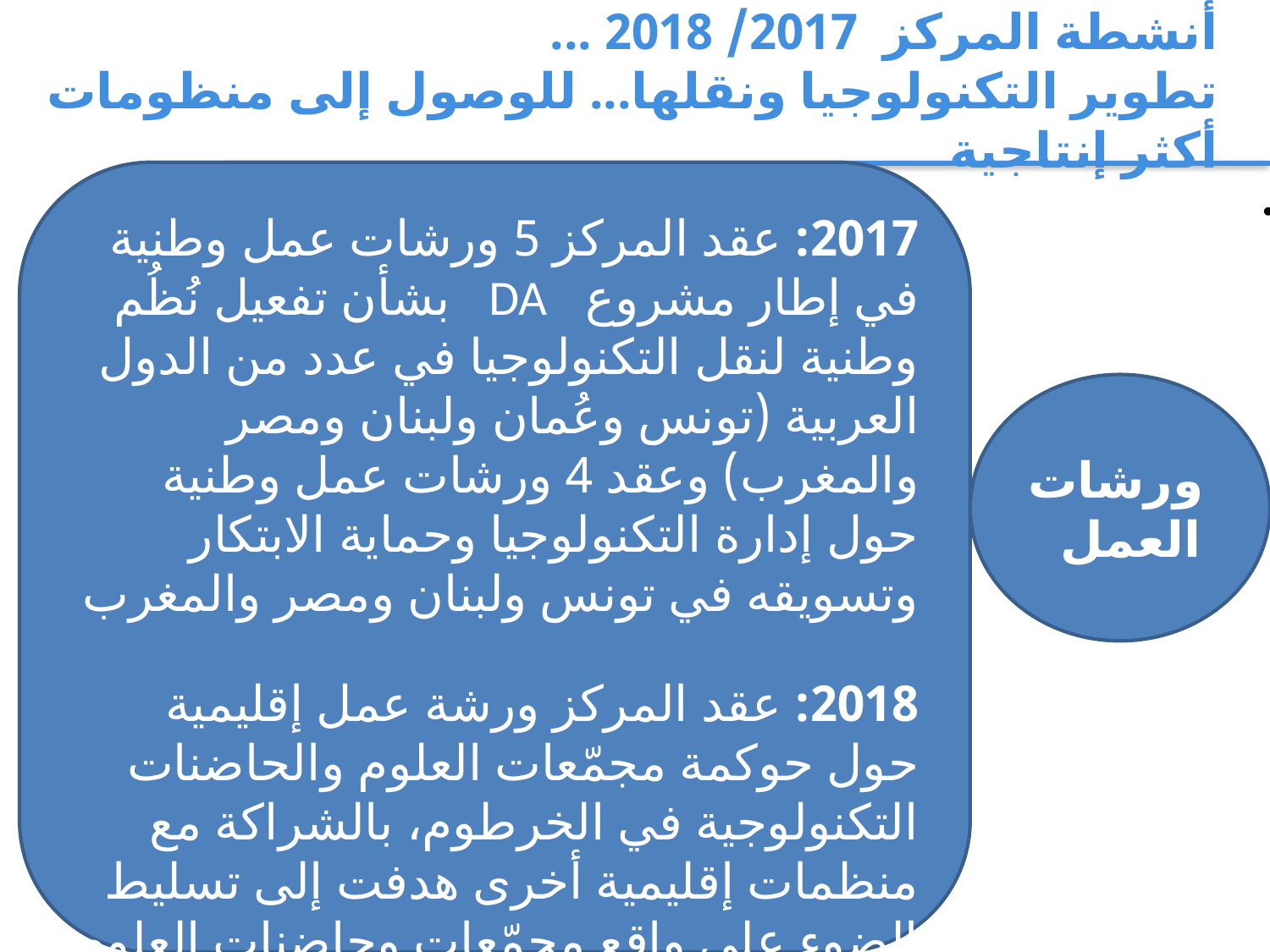

أنشطة المركز  2017/ 2018 ...
تطوير التكنولوجيا ونقلها... للوصول إلى منظومات أكثر إنتاجية
2017: عقد المركز 5 ورشات عمل وطنية في إطار مشروع   DA   بشأن تفعيل نُظُم وطنية لنقل التكنولوجيا في عدد من الدول العربية (تونس وعُمان ولبنان ومصر والمغرب) وعقد 4 ورشات عمل وطنية حول إدارة التكنولوجيا وحماية الابتكار وتسويقه في تونس ولبنان ومصر والمغرب

2018: عقد المركز ورشة عمل إقليمية حول حوكمة مجمّعات العلوم والحاضنات التكنولوجية في الخرطوم، بالشراكة مع منظمات إقليمية أخرى هدفت إلى تسليط الضوء على واقع مجمّعات وحاضنات العلوم والتكنولوجيا في البلدان العربية

 ورشات العمل